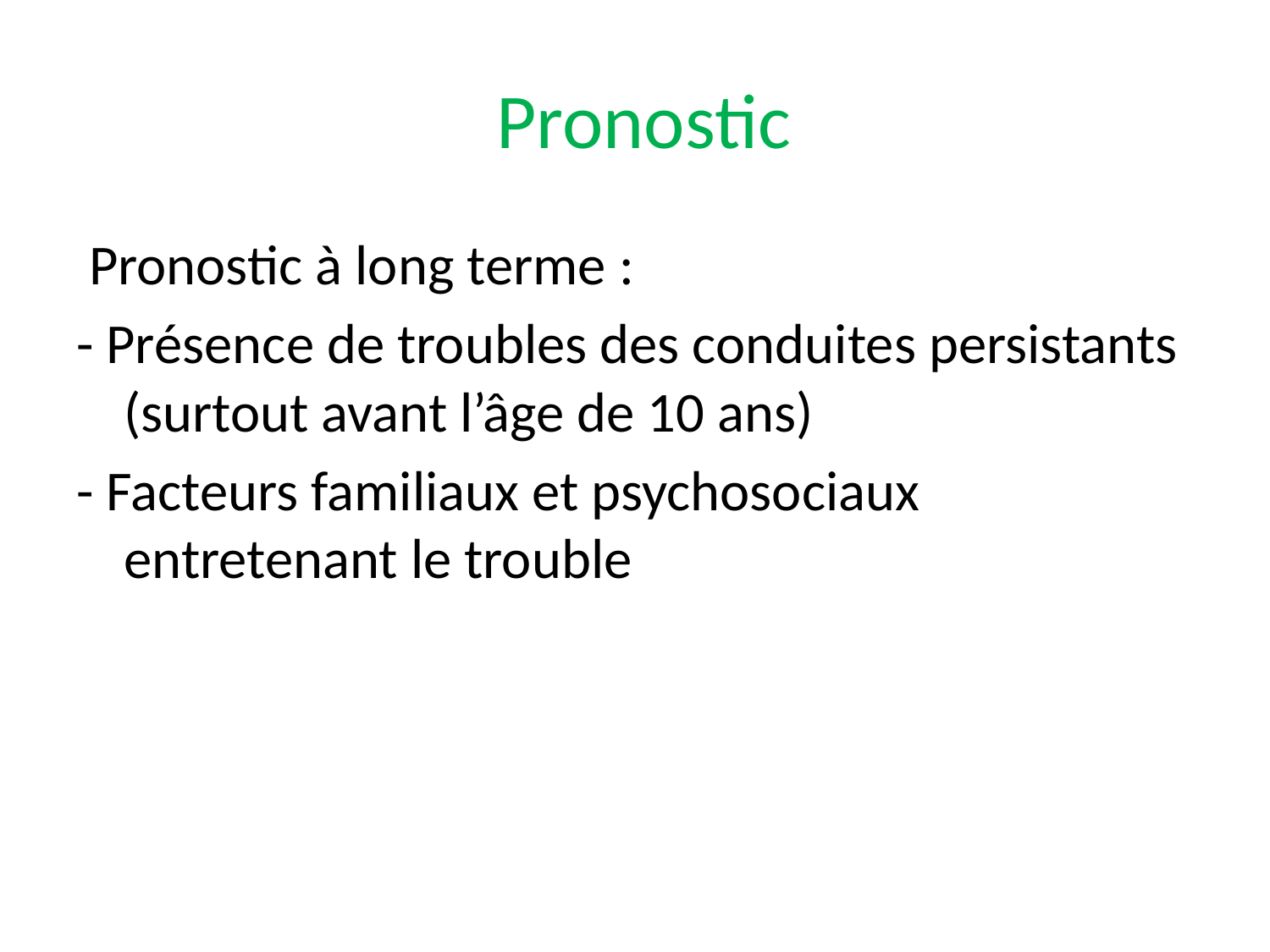

# Pronostic
 Pronostic à long terme :
- Présence de troubles des conduites persistants (surtout avant l’âge de 10 ans)
- Facteurs familiaux et psychosociaux entretenant le trouble